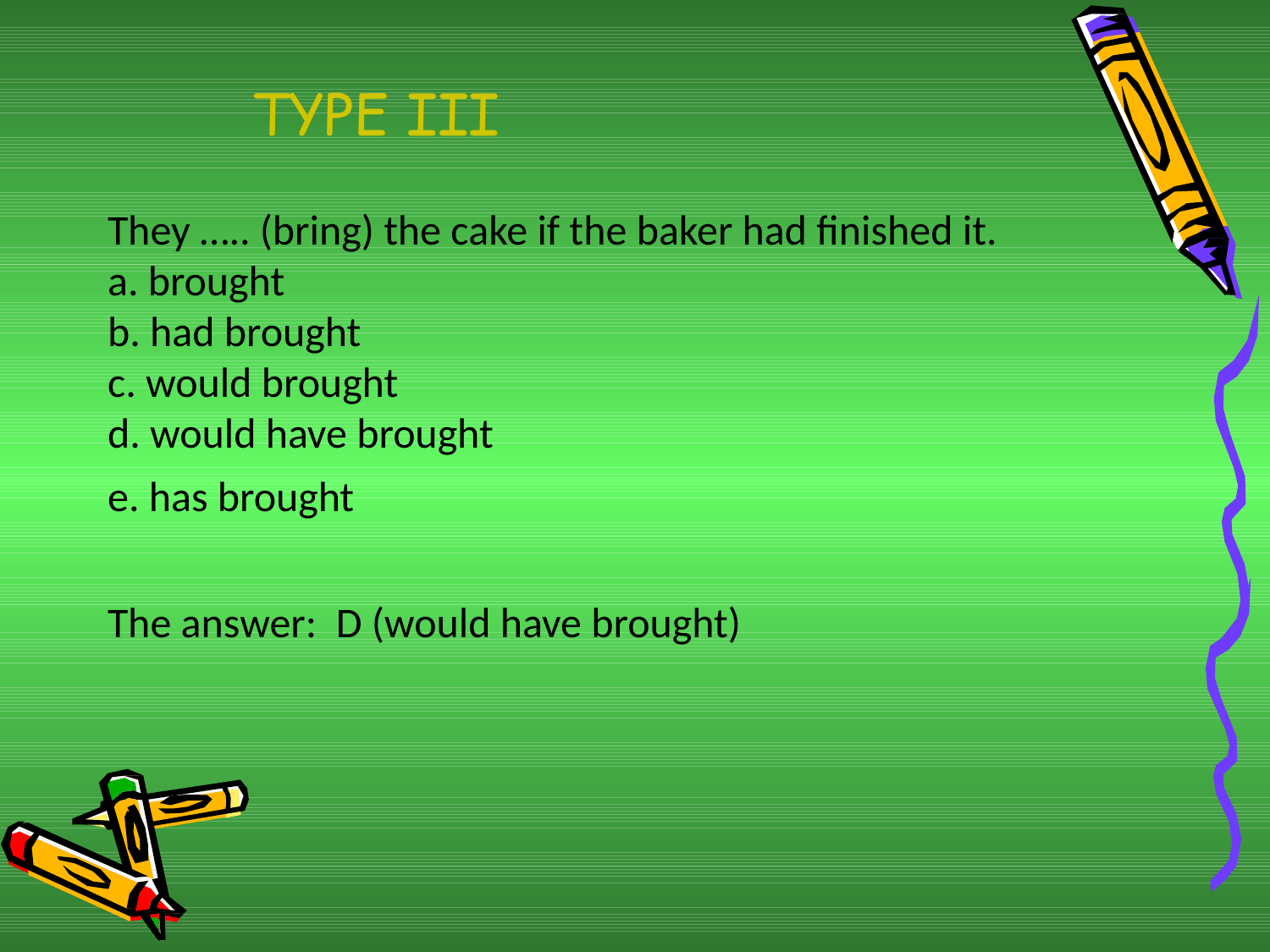

# TYPE III

They ….. (bring) the cake if the baker had finished it.
a. brought
b. had brought
c. would brought
d. would have brought
e. has brought

The answer:  D (would have brought)